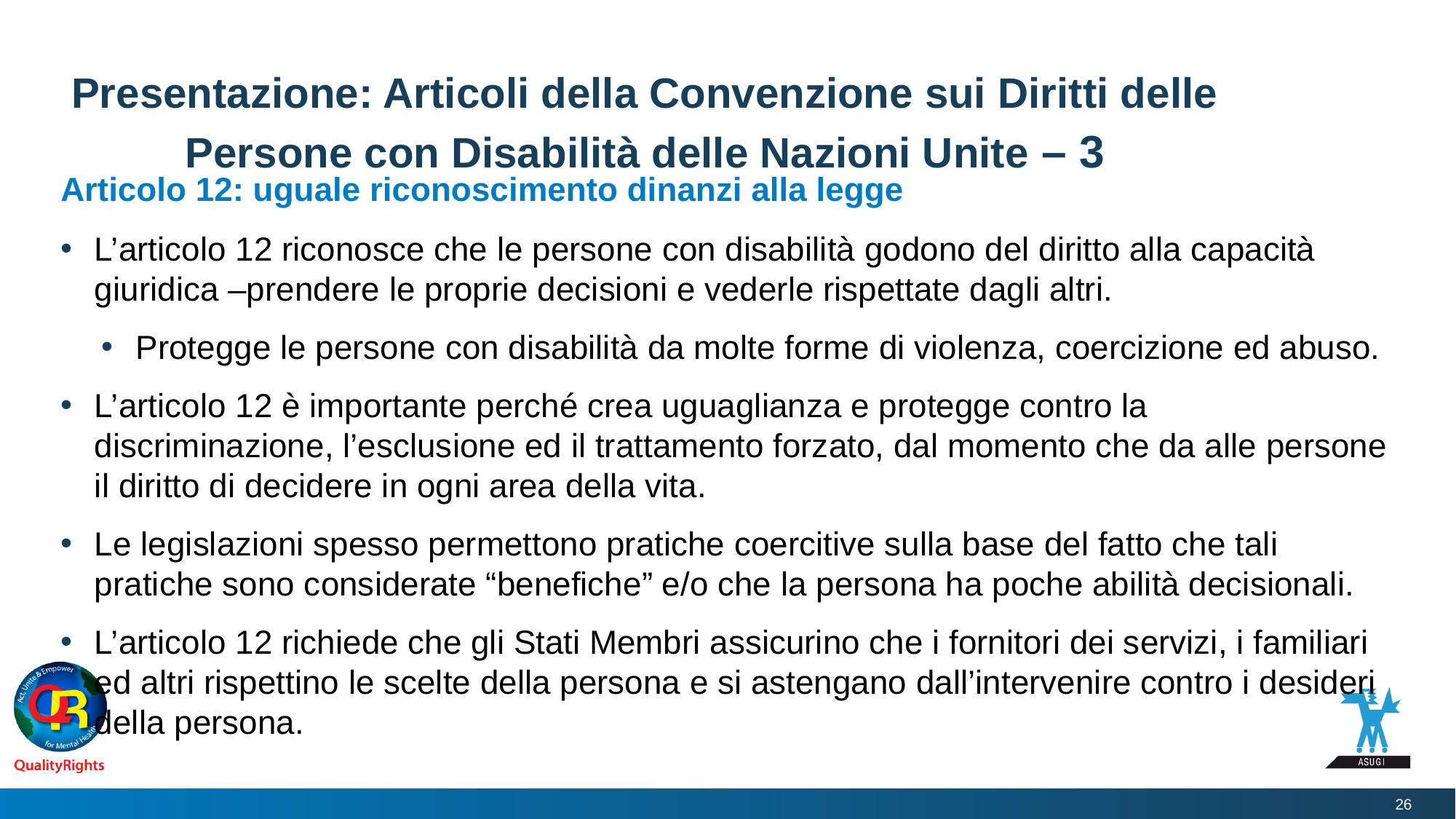

# Presentazione: Articoli della Convenzione sui Diritti delle Persone con Disabilità delle Nazioni Unite – 3
Articolo 12: uguale riconoscimento dinanzi alla legge
L’articolo 12 riconosce che le persone con disabilità godono del diritto alla capacità giuridica –prendere le proprie decisioni e vederle rispettate dagli altri.
Protegge le persone con disabilità da molte forme di violenza, coercizione ed abuso.
L’articolo 12 è importante perché crea uguaglianza e protegge contro la discriminazione, l’esclusione ed il trattamento forzato, dal momento che da alle persone il diritto di decidere in ogni area della vita.
Le legislazioni spesso permettono pratiche coercitive sulla base del fatto che tali pratiche sono considerate “benefiche” e/o che la persona ha poche abilità decisionali.
L’articolo 12 richiede che gli Stati Membri assicurino che i fornitori dei servizi, i familiari ed altri rispettino le scelte della persona e si astengano dall’intervenire contro i desideri della persona.